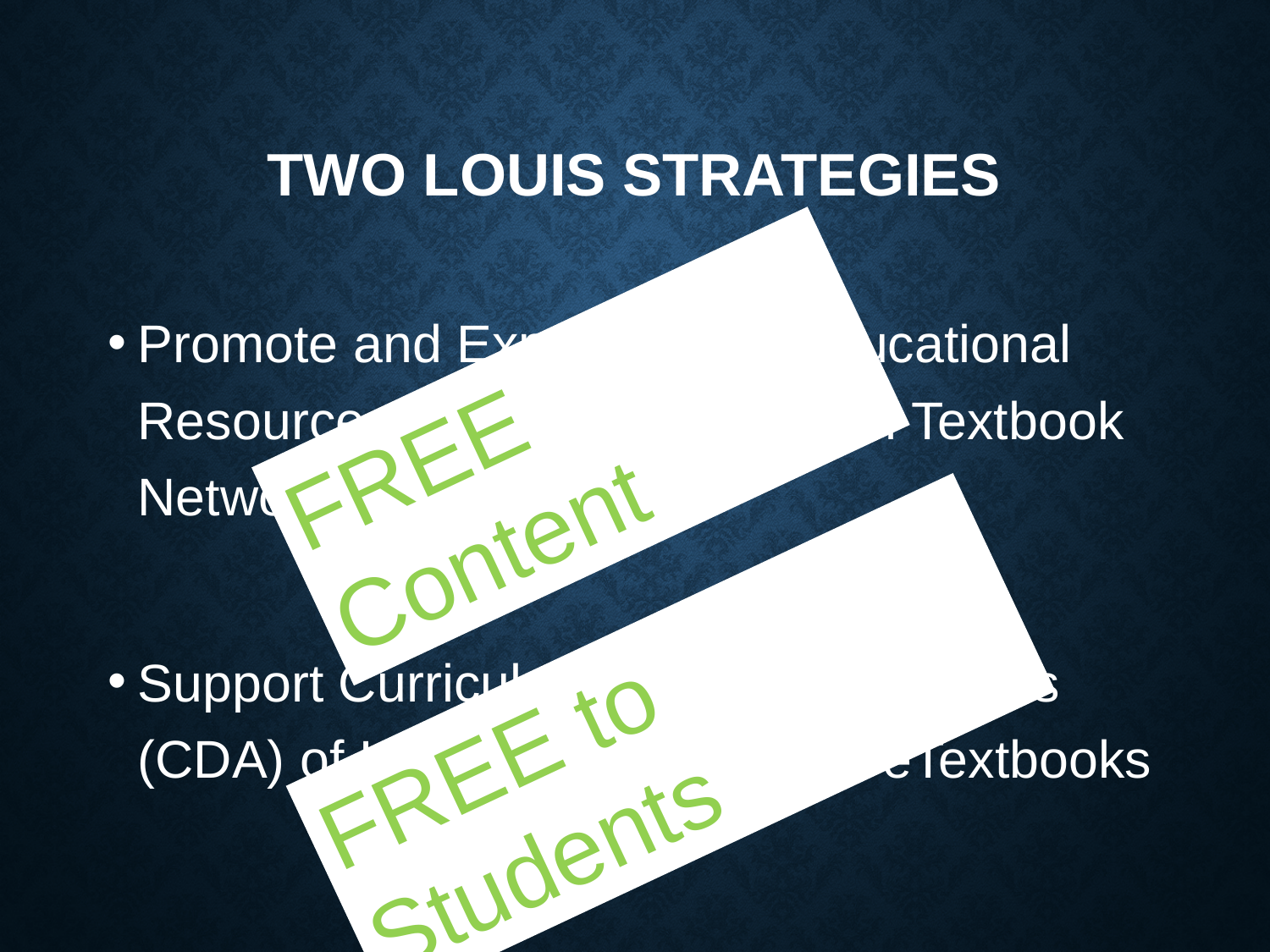

# Two LOUIS Strategies
Promote and Expose Open Educational Resources (OER) through Open Textbook Network Partnership

Support Curriculum Driven Acquisitions (CDA) of Licensed eBooks and eTextbooks
FREE Content
FREE to Students